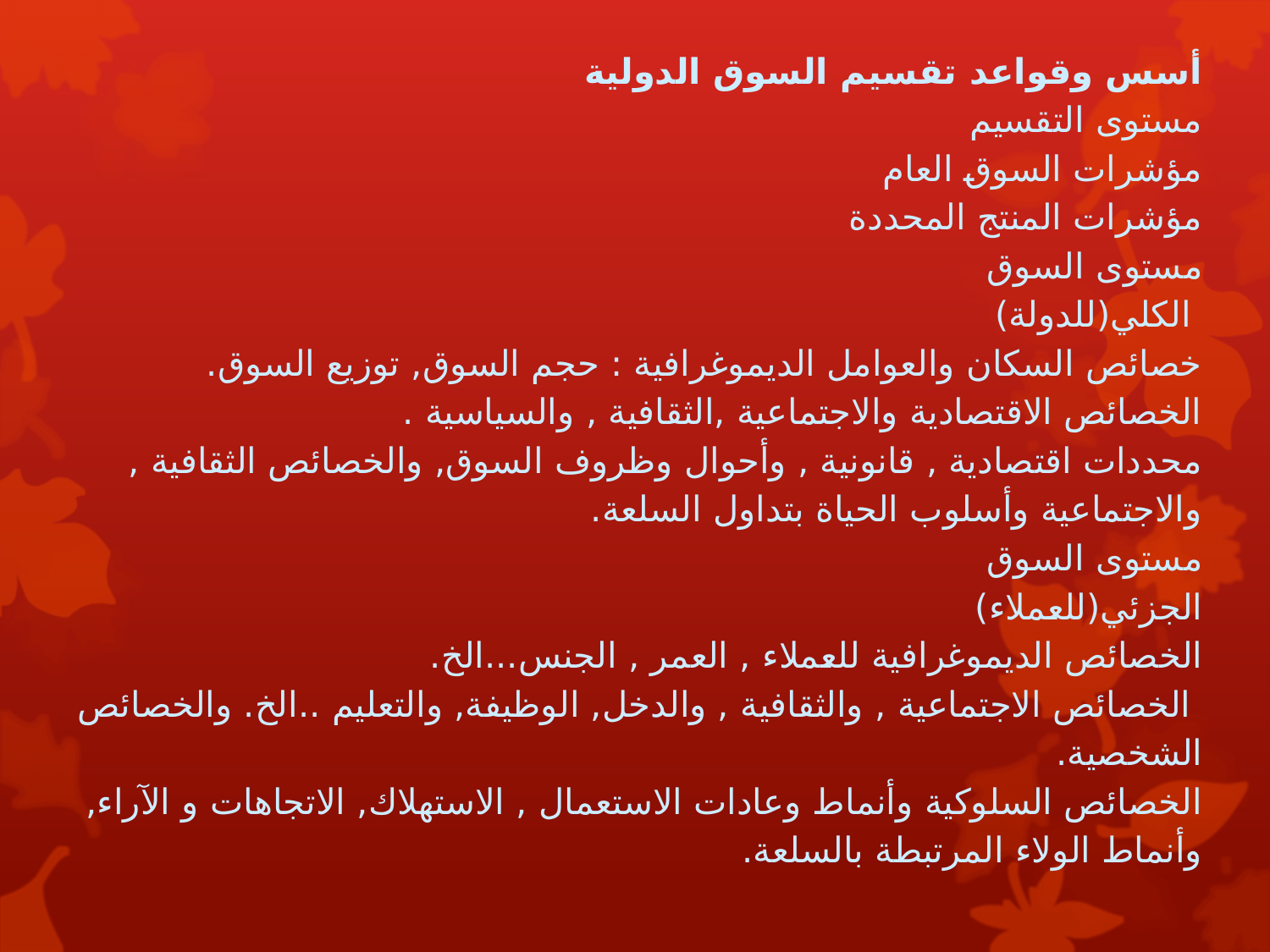

أسس وقواعد تقسيم السوق الدولية
مستوى التقسيم
مؤشرات السوق العام
مؤشرات المنتج المحددة
مستوى السوق
 الكلي(للدولة)
خصائص السكان والعوامل الديموغرافية : حجم السوق, توزيع السوق.
الخصائص الاقتصادية والاجتماعية ,الثقافية , والسياسية .
محددات اقتصادية , قانونية , وأحوال وظروف السوق, والخصائص الثقافية , والاجتماعية وأسلوب الحياة بتداول السلعة.
مستوى السوق
الجزئي(للعملاء)
الخصائص الديموغرافية للعملاء , العمر , الجنس...الخ.
 الخصائص الاجتماعية , والثقافية , والدخل, الوظيفة, والتعليم ..الخ. والخصائص الشخصية.
الخصائص السلوكية وأنماط وعادات الاستعمال , الاستهلاك, الاتجاهات و الآراء, وأنماط الولاء المرتبطة بالسلعة.